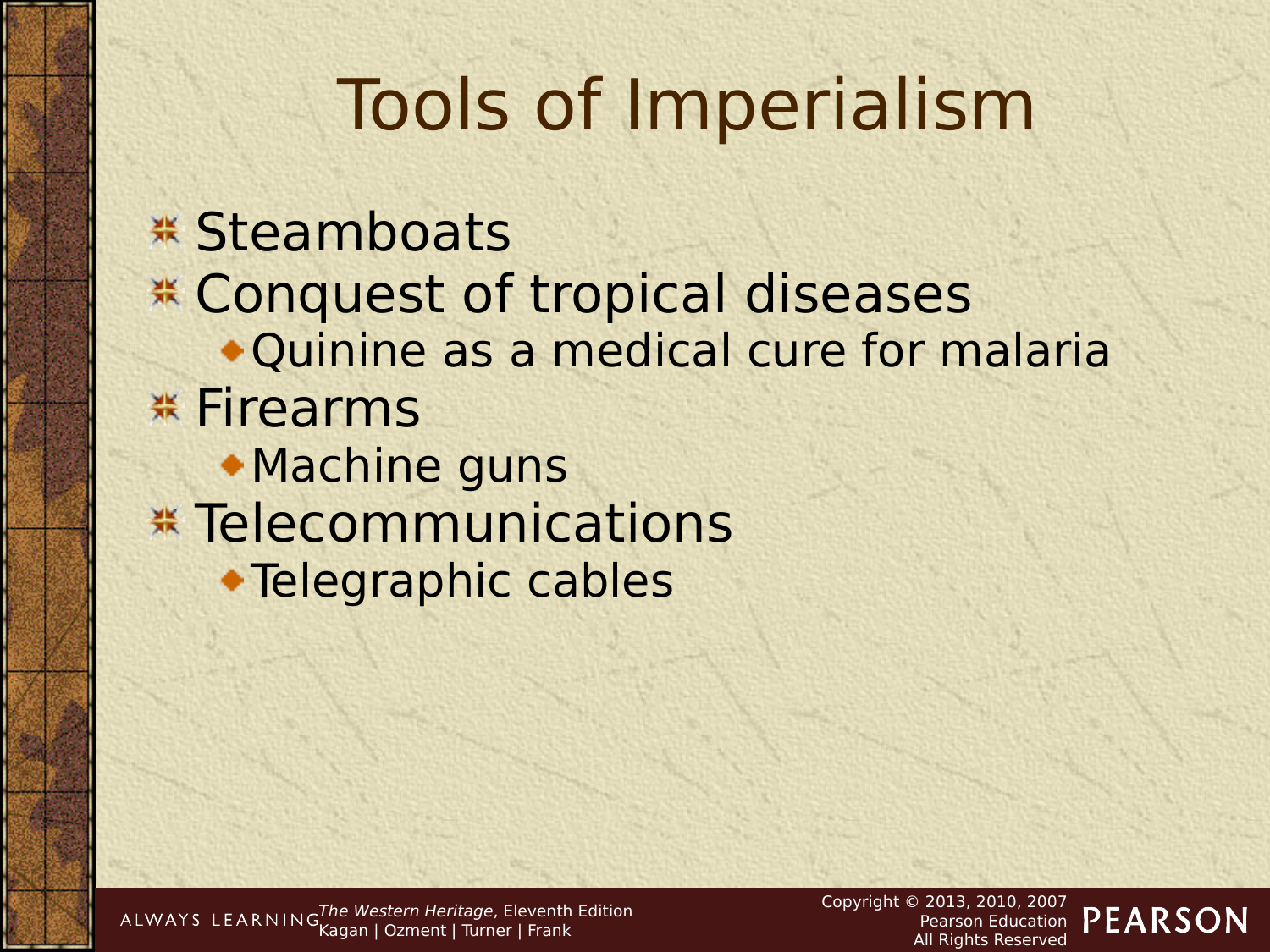

Tools of Imperialism
Steamboats
Conquest of tropical diseases
Quinine as a medical cure for malaria
Firearms
Machine guns
Telecommunications
Telegraphic cables